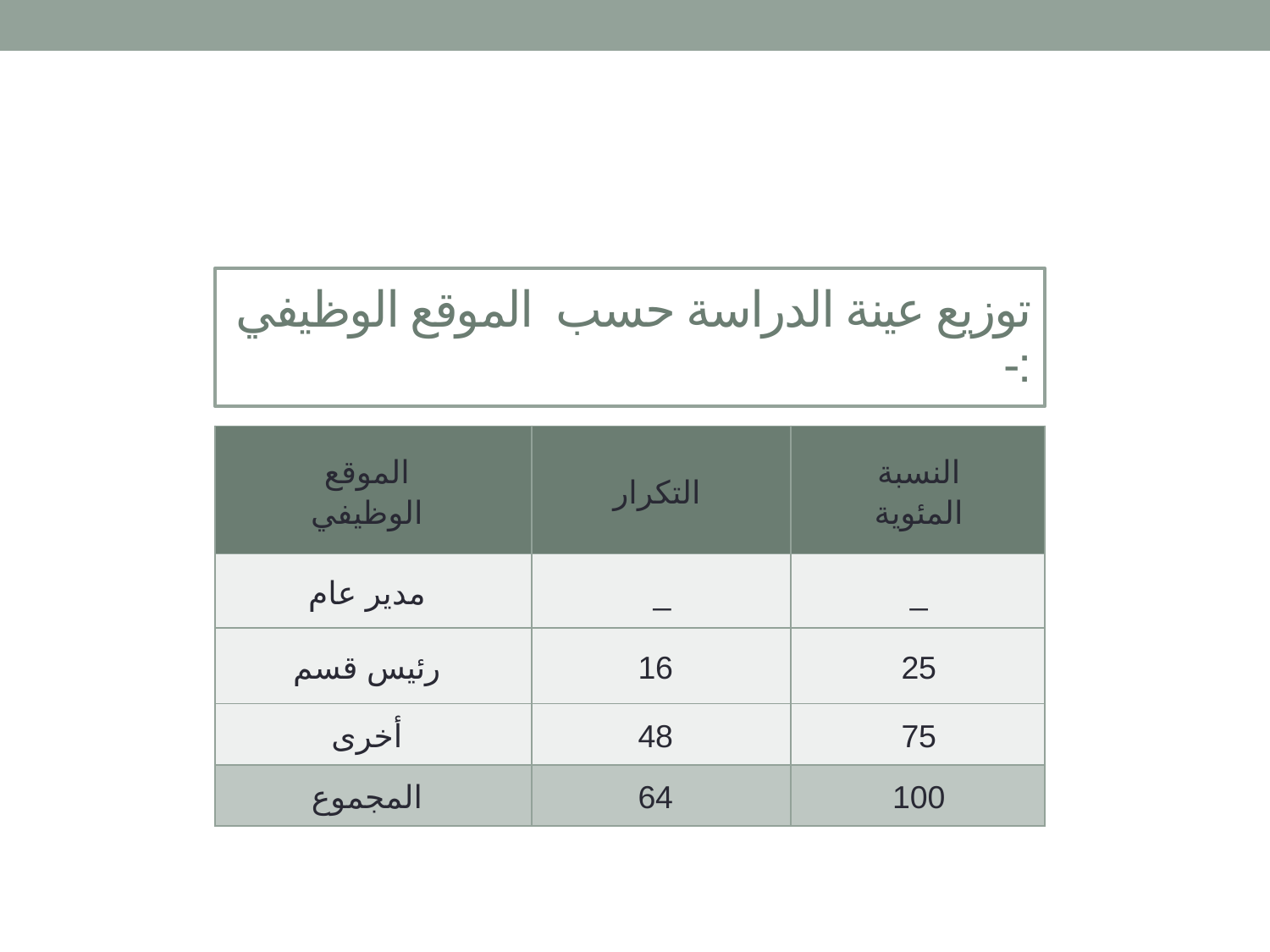

# توزيع عينة الدراسة حسب  الموقع الوظيفي :-
| الموقع الوظيفي | التكرار | النسبة المئوية |
| --- | --- | --- |
| مدير عام | \_ | \_ |
| رئيس قسم | 16 | 25 |
| أخرى | 48 | 75 |
| المجموع | 64 | 100 |